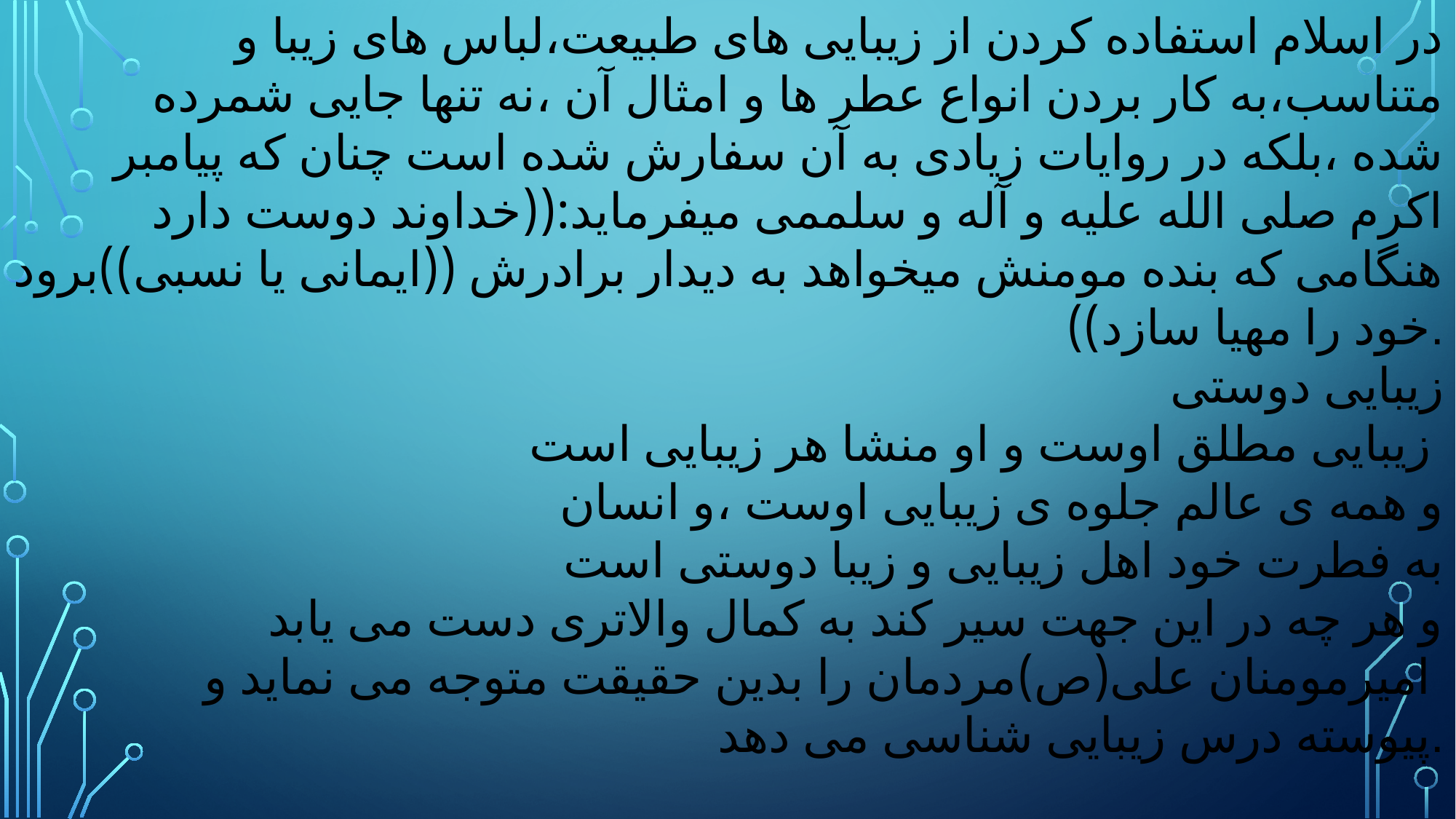

در اسلام استفاده کردن از زیبایی های طبیعت،لباس های زیبا و متناسب،به کار بردن انواع عطر ها و امثال آن ،نه تنها جایی شمرده شده ،بلکه در روایات زیادی به آن سفارش شده است چنان که پیامبر اکرم صلی الله علیه و آله و سلممی میفرماید:((خداوند دوست دارد هنگامی که بنده مومنش میخواهد به دیدار برادرش ((ایمانی یا نسبی))برود خود را مهیا سازد)).
                زیبایی دوستی
زیبایی مطلق اوست و او منشا هر زیبایی است
و همه ی عالم جلوه ی زیبایی اوست ،و انسان
به فطرت خود اهل زیبایی و زیبا دوستی است
و هر چه در این جهت سیر کند به کمال والاتری دست می یابد
امیرمومنان علی(ص)مردمان را بدین حقیقت متوجه می نماید و
پیوسته درس زیبایی شناسی می دهد.